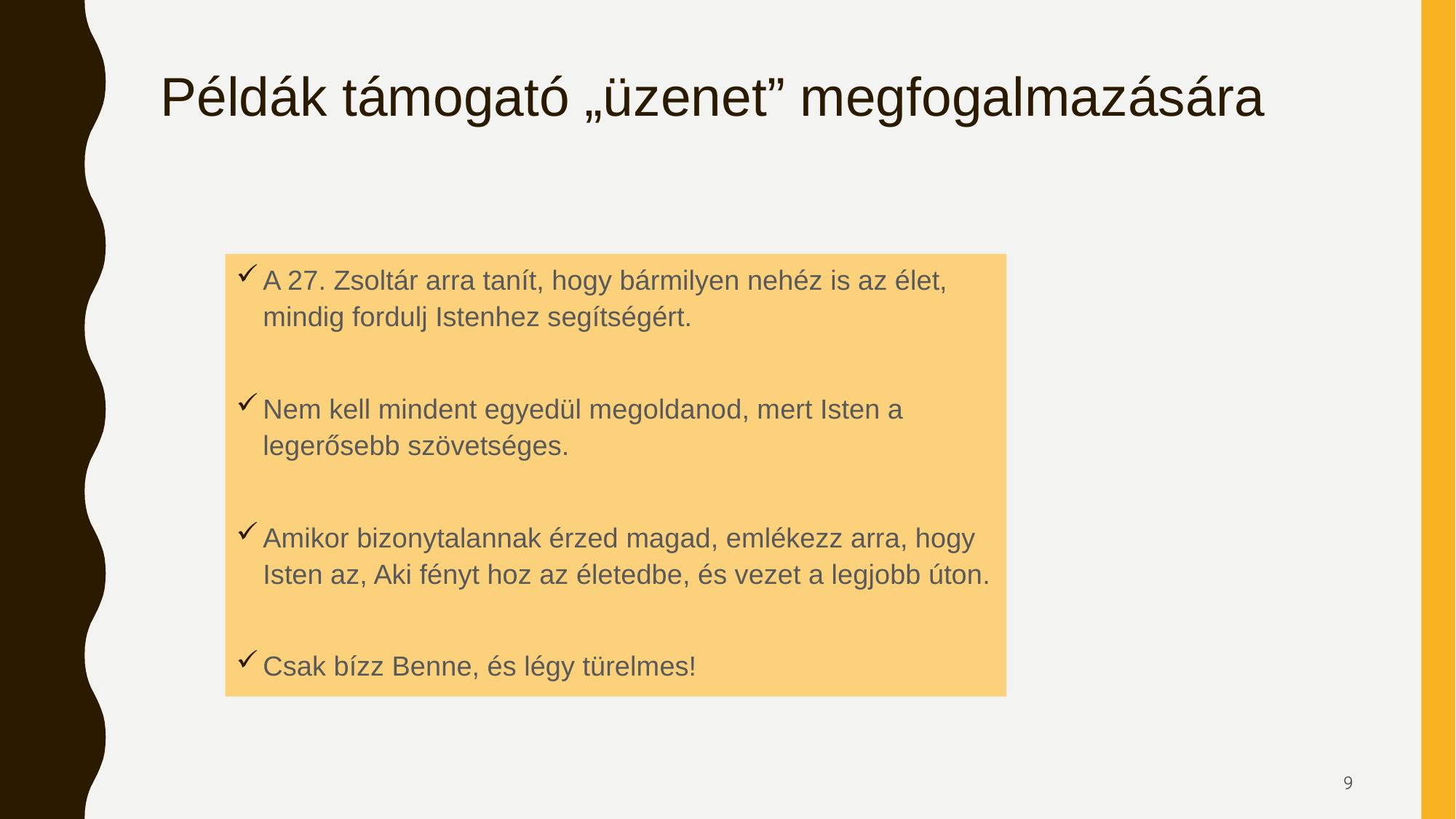

# Példák támogató „üzenet” megfogalmazására
A 27. Zsoltár arra tanít, hogy bármilyen nehéz is az élet, mindig fordulj Istenhez segítségért.

Nem kell mindent egyedül megoldanod, mert Isten a legerősebb szövetséges.

Amikor bizonytalannak érzed magad, emlékezz arra, hogy Isten az, Aki fényt hoz az életedbe, és vezet a legjobb úton.

Csak bízz Benne, és légy türelmes!
9